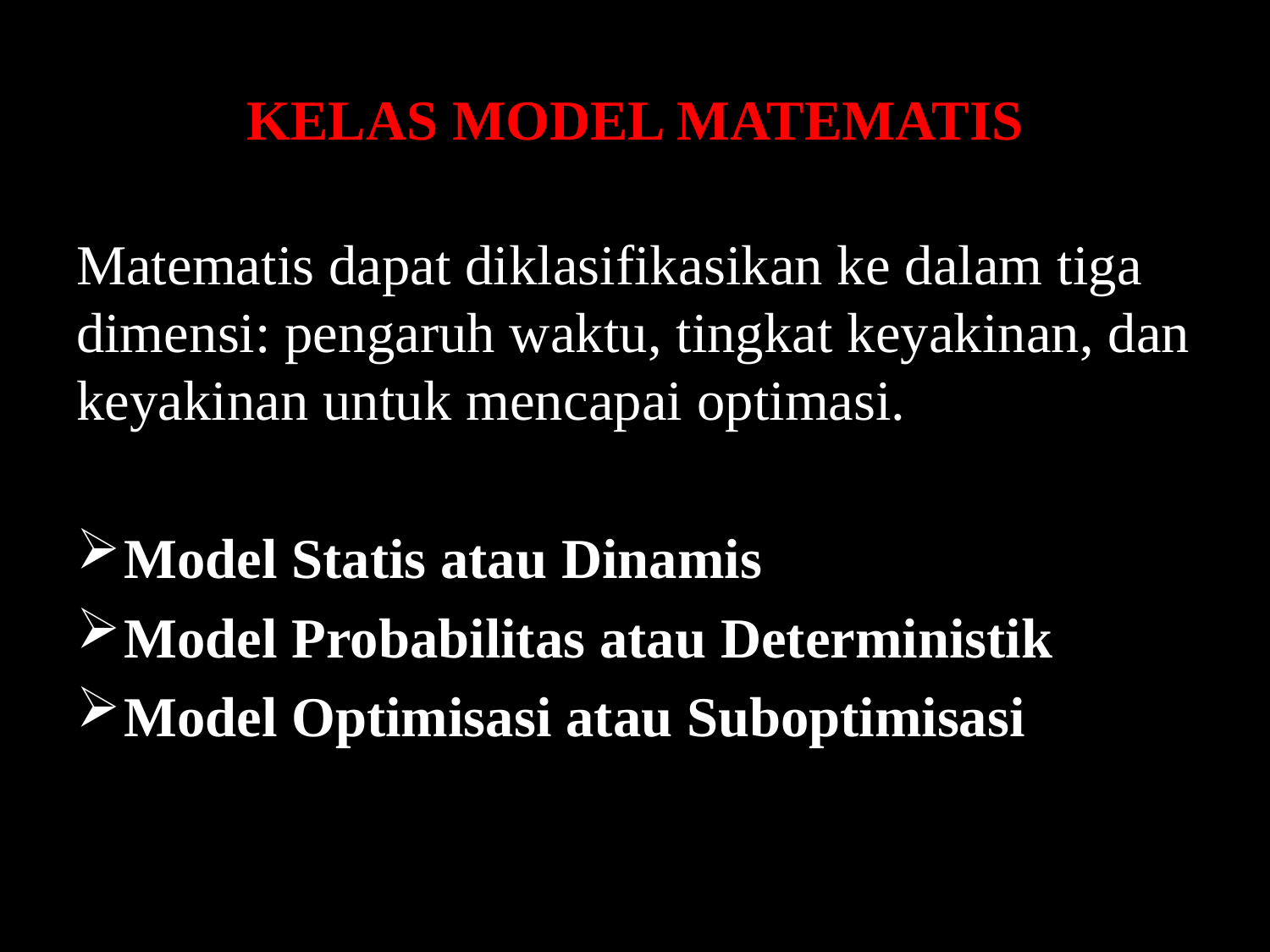

# KELAS MODEL MATEMATIS
Matematis dapat diklasifikasikan ke dalam tiga dimensi: pengaruh waktu, tingkat keyakinan, dan keyakinan untuk mencapai optimasi.

Model Statis atau Dinamis
Model Probabilitas atau Deterministik
Model Optimisasi atau Suboptimisasi